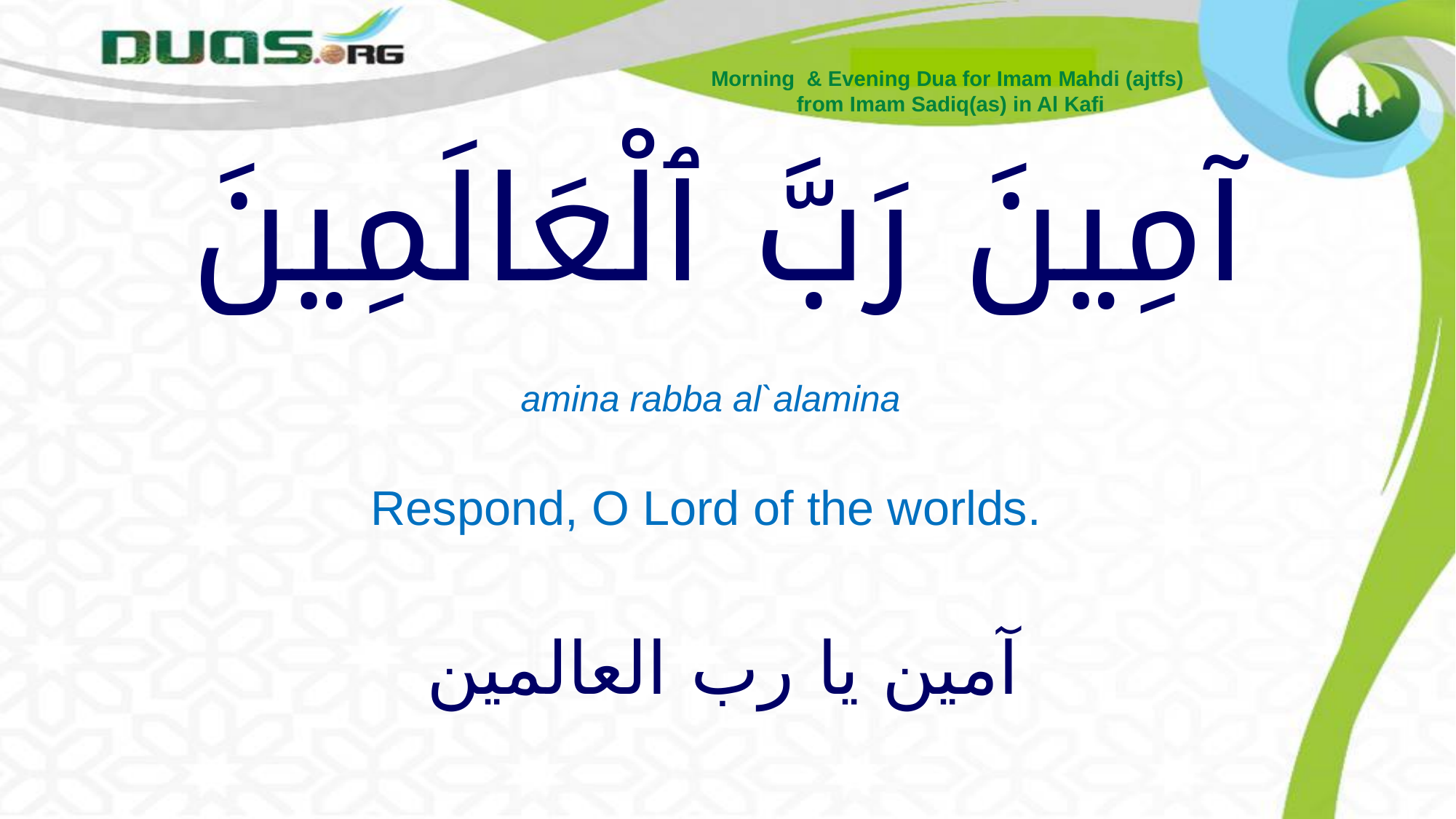

Morning  & Evening Dua for Imam Mahdi (ajtfs)
from Imam Sadiq(as) in Al Kafi
# آمِينَ رَبَّ ٱلْعَالَمِينَ

amina rabba al`alamina

 Respond, O Lord of the worlds.
آمین یا رب العالمین